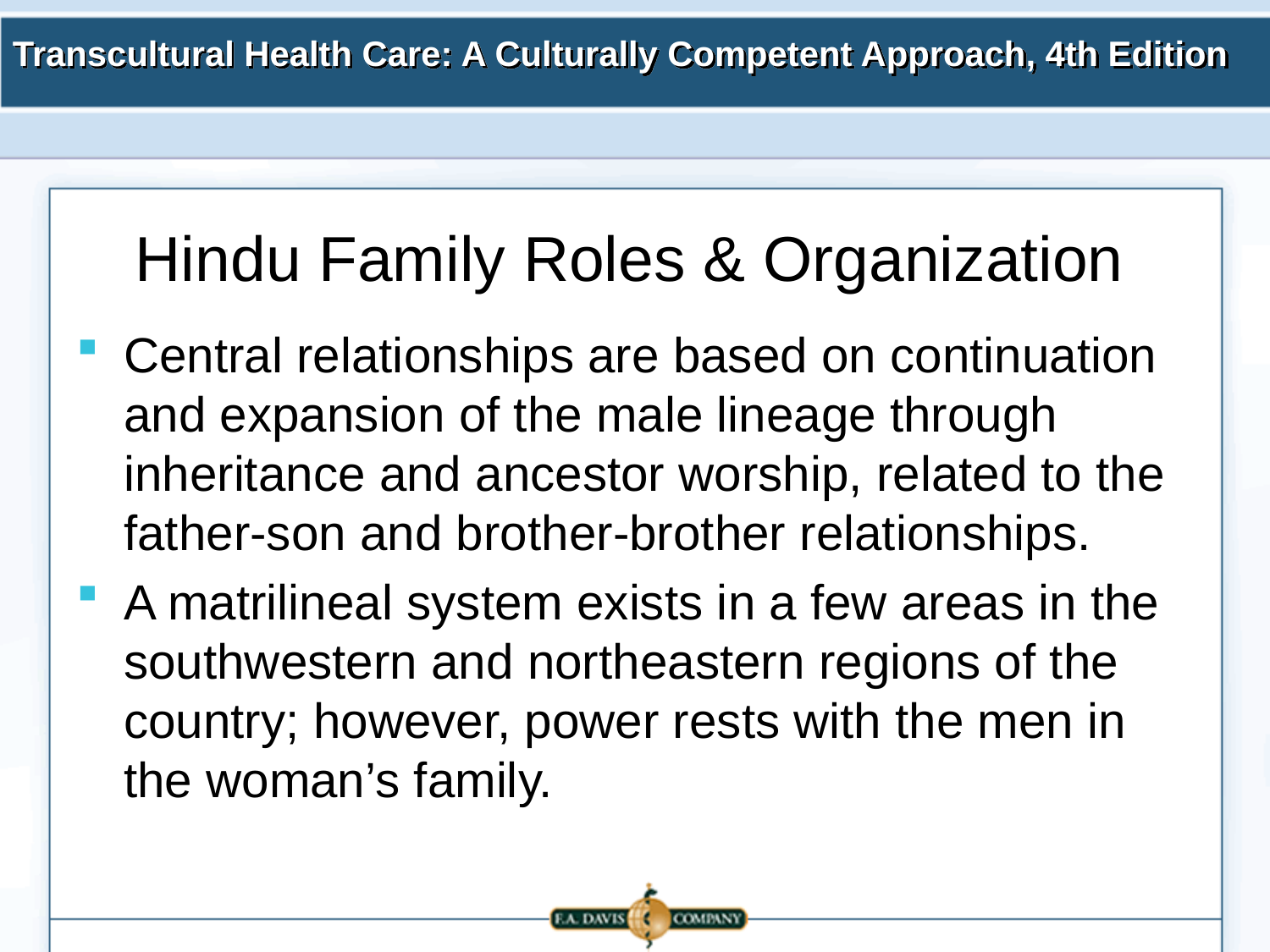

# Hindu Family Roles & Organization
Central relationships are based on continuation and expansion of the male lineage through inheritance and ancestor worship, related to the father-son and brother-brother relationships.
A matrilineal system exists in a few areas in the southwestern and northeastern regions of the country; however, power rests with the men in the woman’s family.